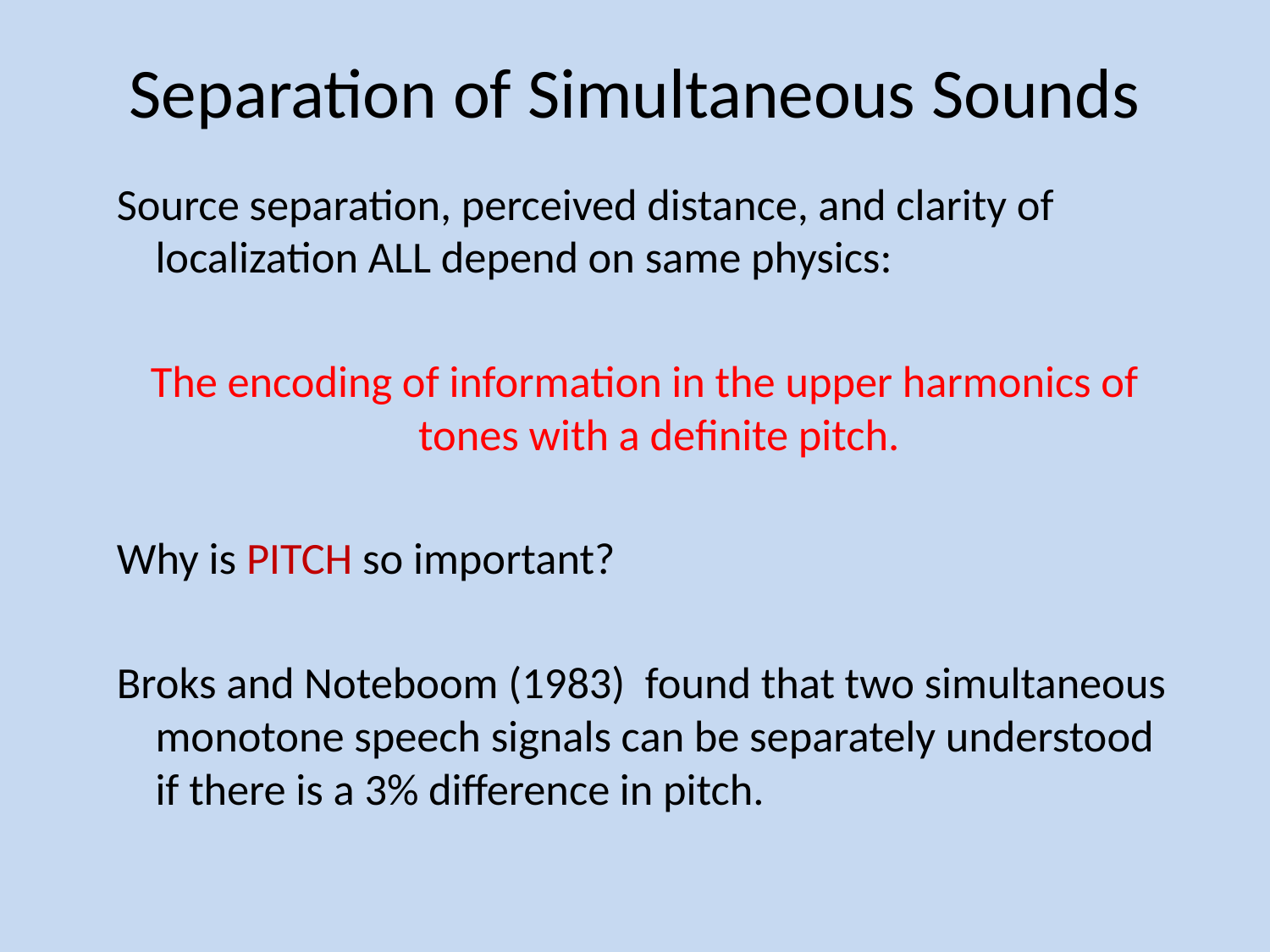

# Separation of Simultaneous Sounds
Source separation, perceived distance, and clarity of localization ALL depend on same physics:

The encoding of information in the upper harmonics of tones with a definite pitch.

Why is PITCH so important?

Broks and Noteboom (1983)  found that two simultaneous monotone speech signals can be separately understood if there is a 3% difference in pitch.